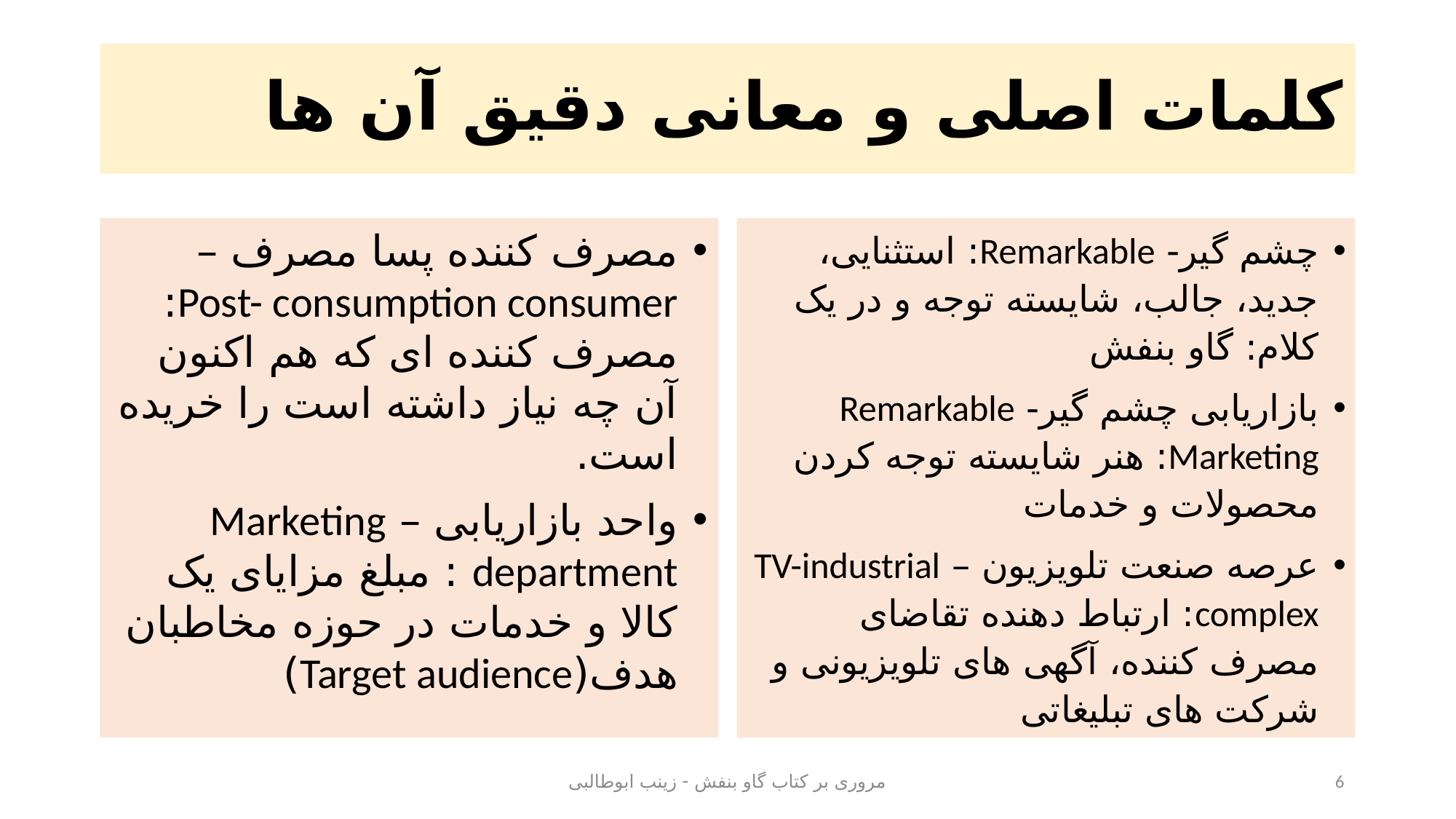

# کلمات اصلی و معانی دقیق آن ها
مصرف کننده پسا مصرف – Post- consumption consumer: مصرف کننده ای که هم اکنون آن چه نیاز داشته است را خریده است.
واحد بازاریابی – Marketing department : مبلغ مزایای یک کالا و خدمات در حوزه مخاطبان هدف(Target audience)

چشم گیر- Remarkable: استثنایی، جدید، جالب، شایسته توجه و در یک کلام: گاو بنفش
بازاریابی چشم گیر- Remarkable Marketing: هنر شایسته توجه کردن محصولات و خدمات
عرصه صنعت تلویزیون – TV-industrial complex: ارتباط دهنده تقاضای مصرف کننده، آگهی های تلویزیونی و شرکت های تبلیغاتی
مروری بر کتاب گاو بنفش - زینب ابوطالبی
6